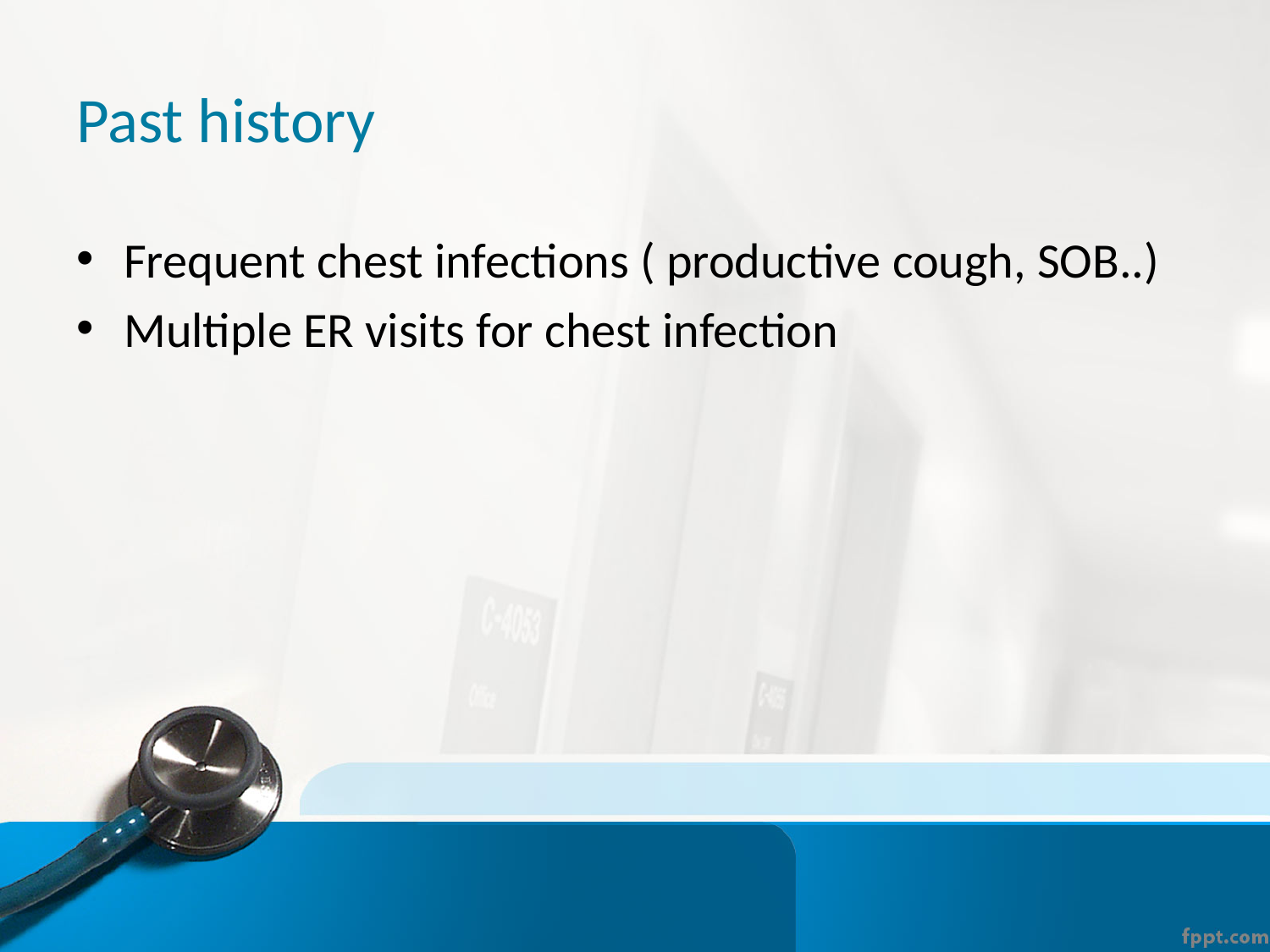

# Past history
Frequent chest infections ( productive cough, SOB..)
Multiple ER visits for chest infection